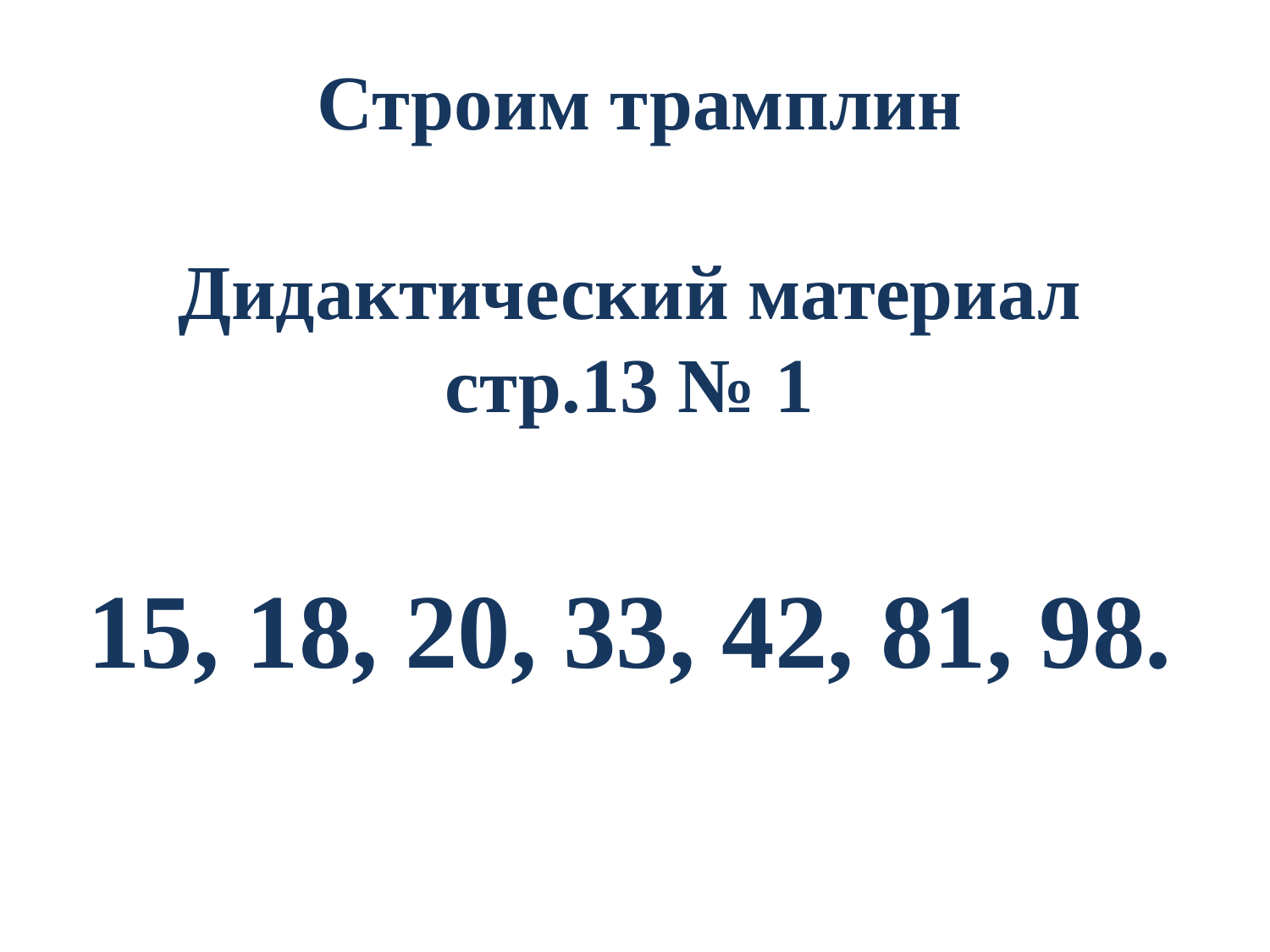

Строим трамплин
Дидактический материал стр.13 № 1
15, 18, 20, 33, 42, 81, 98.